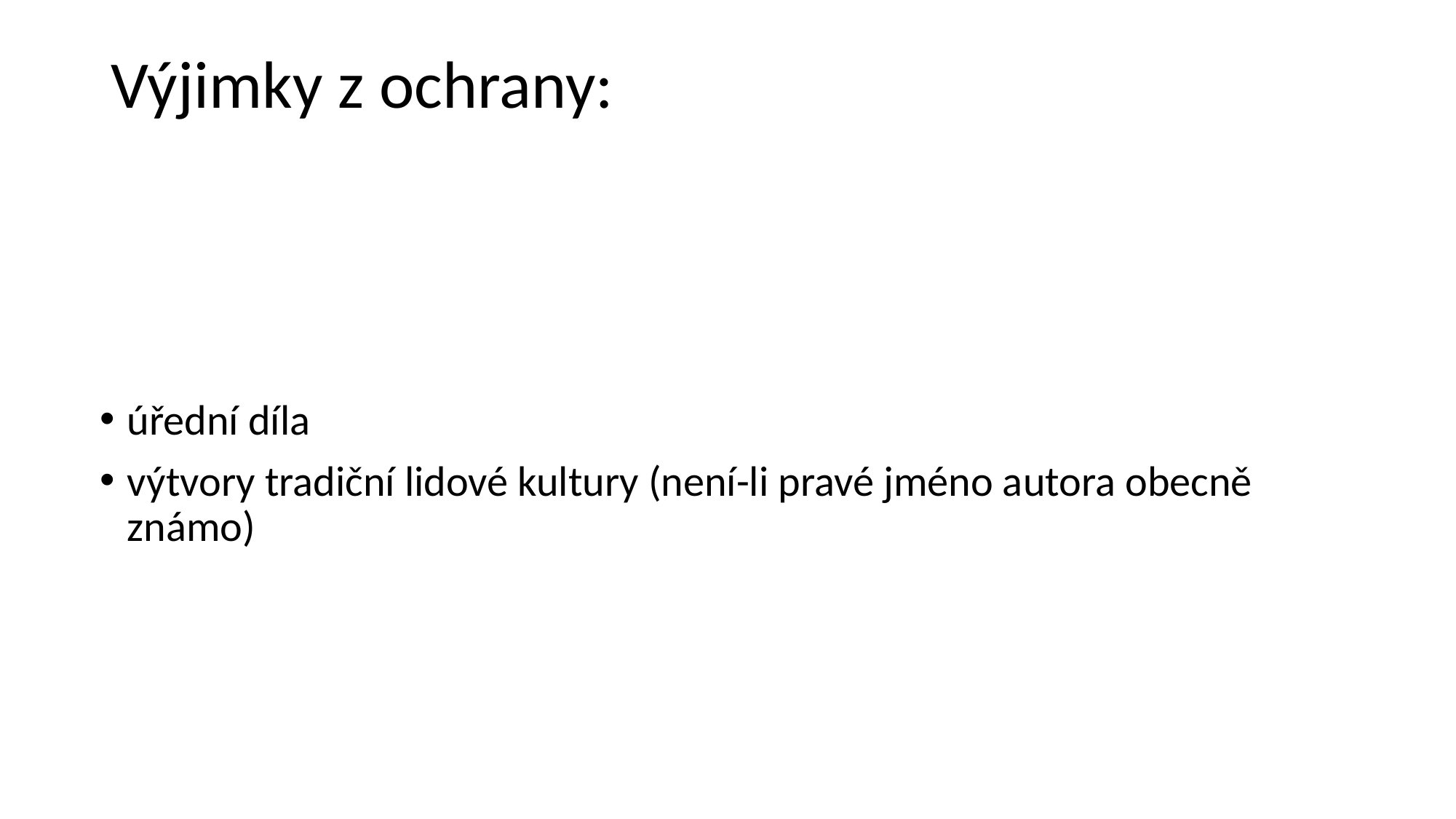

# Výjimky z ochrany:
úřední díla
výtvory tradiční lidové kultury (není-li pravé jméno autora obecně známo)